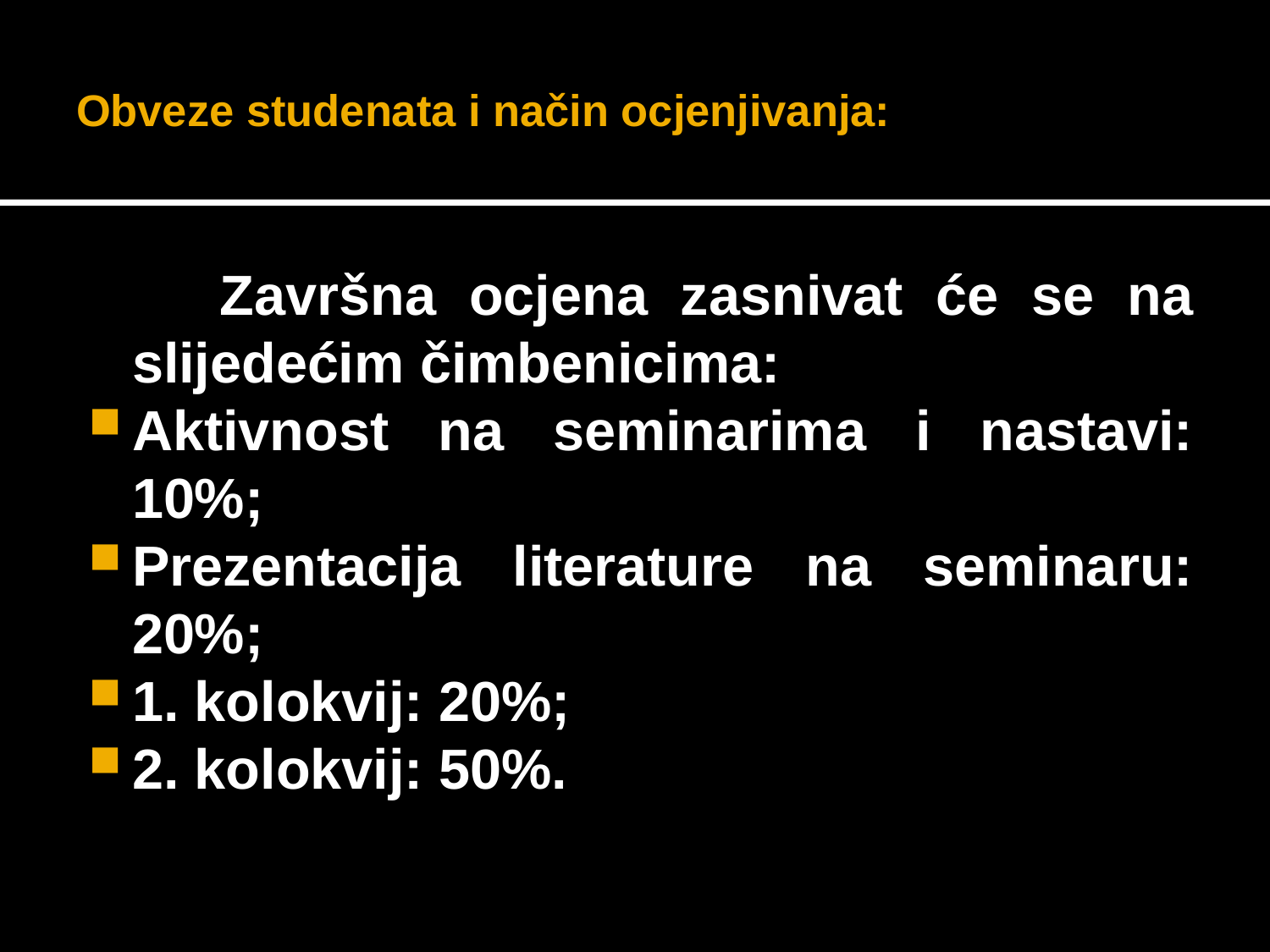

# Obveze studenata i način ocjenjivanja:
    Završna ocjena zasnivat će se na slijedećim čimbenicima:
Aktivnost na seminarima i nastavi: 10%;
Prezentacija literature na seminaru: 20%;
1. kolokvij: 20%;
2. kolokvij: 50%.